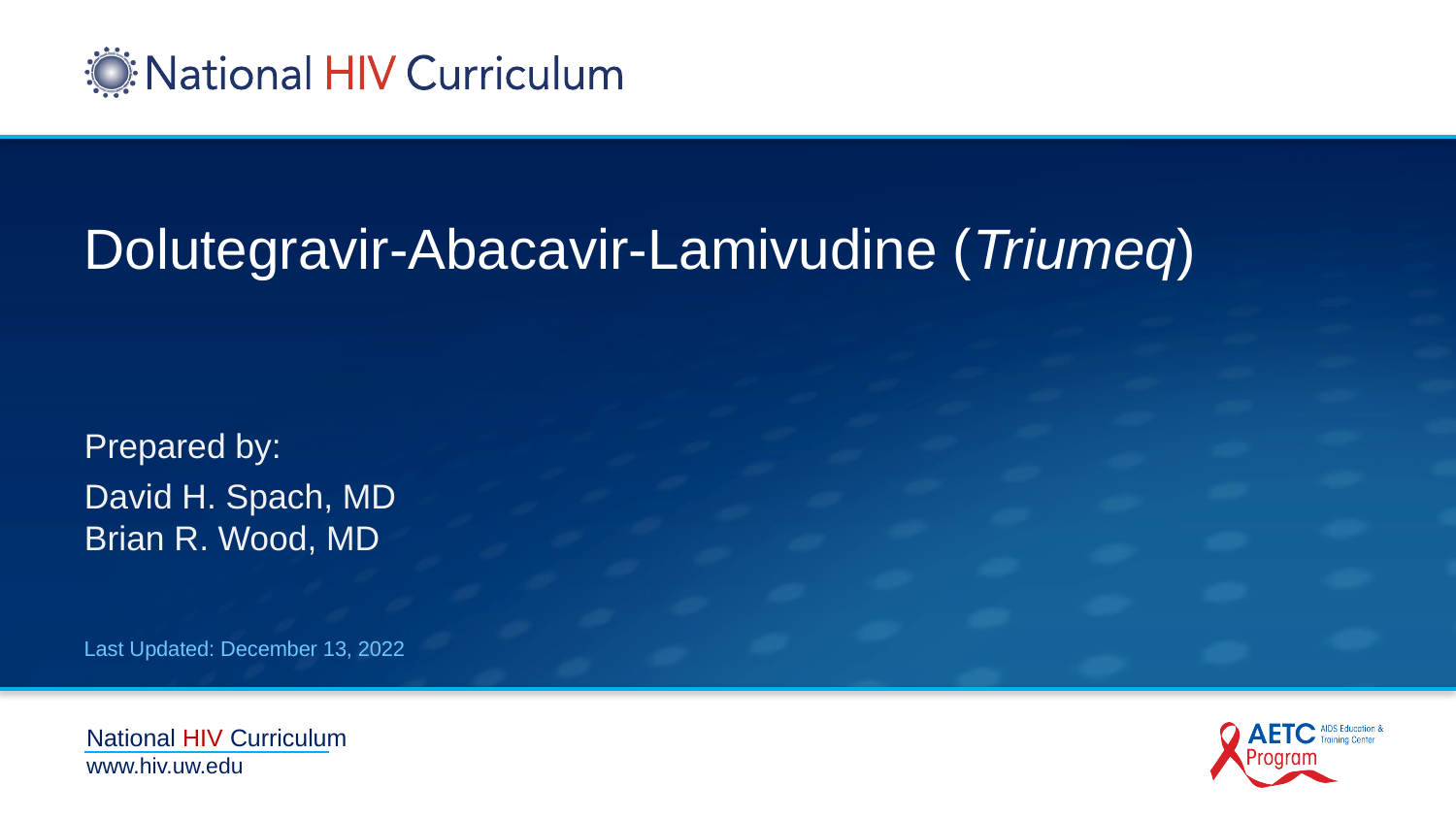

# Dolutegravir-Abacavir-Lamivudine (Triumeq)
Prepared by:
David H. Spach, MD
Brian R. Wood, MD
Last Updated: December 13, 2022